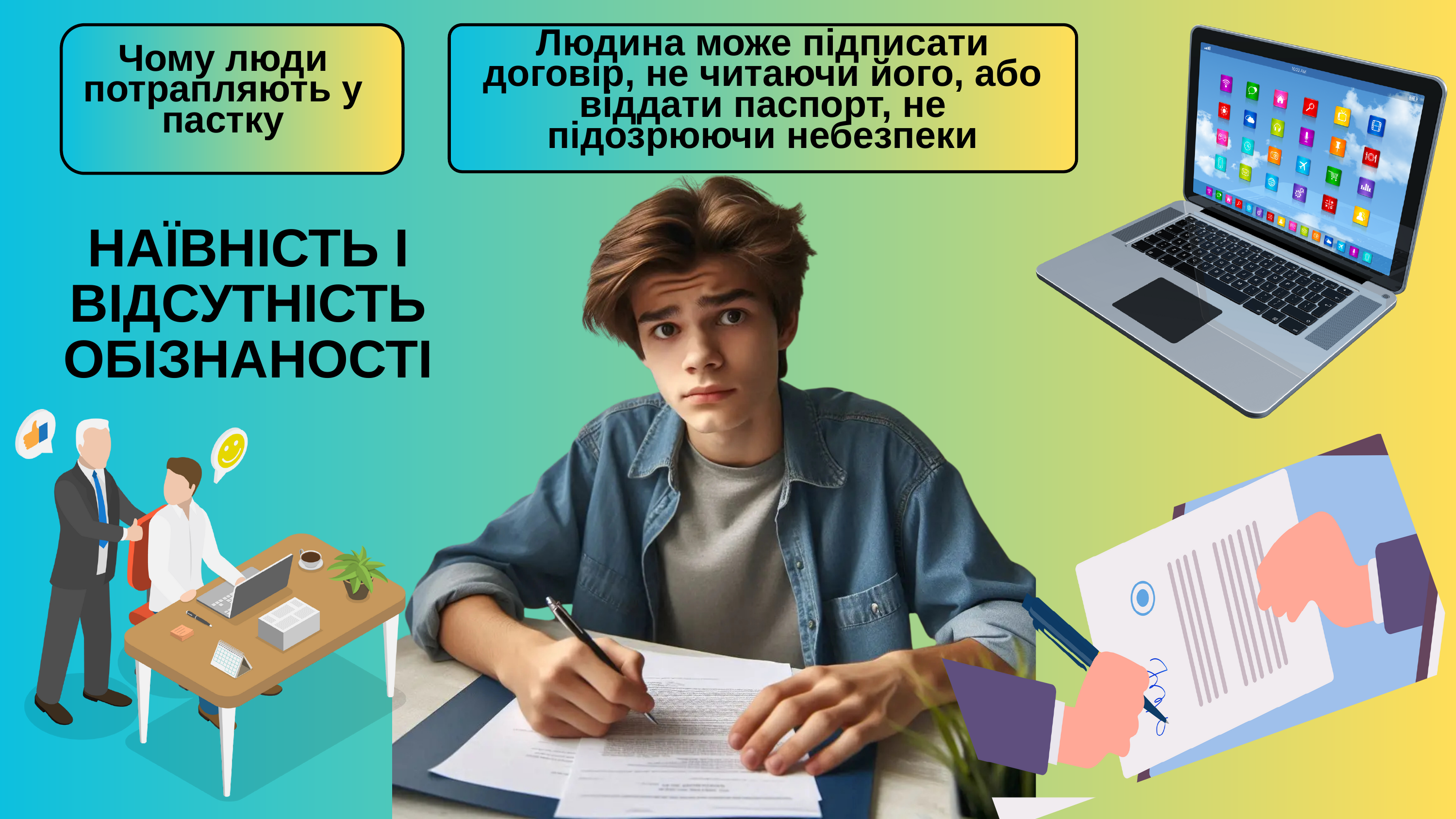

Чому люди потрапляють у пастку

Людина може підписати договір, не читаючи його, або віддати паспорт, не підозрюючи небезпеки

НАЇВНІСТЬ І ВІДСУТНІСТЬ ОБІЗНАНОСТІ